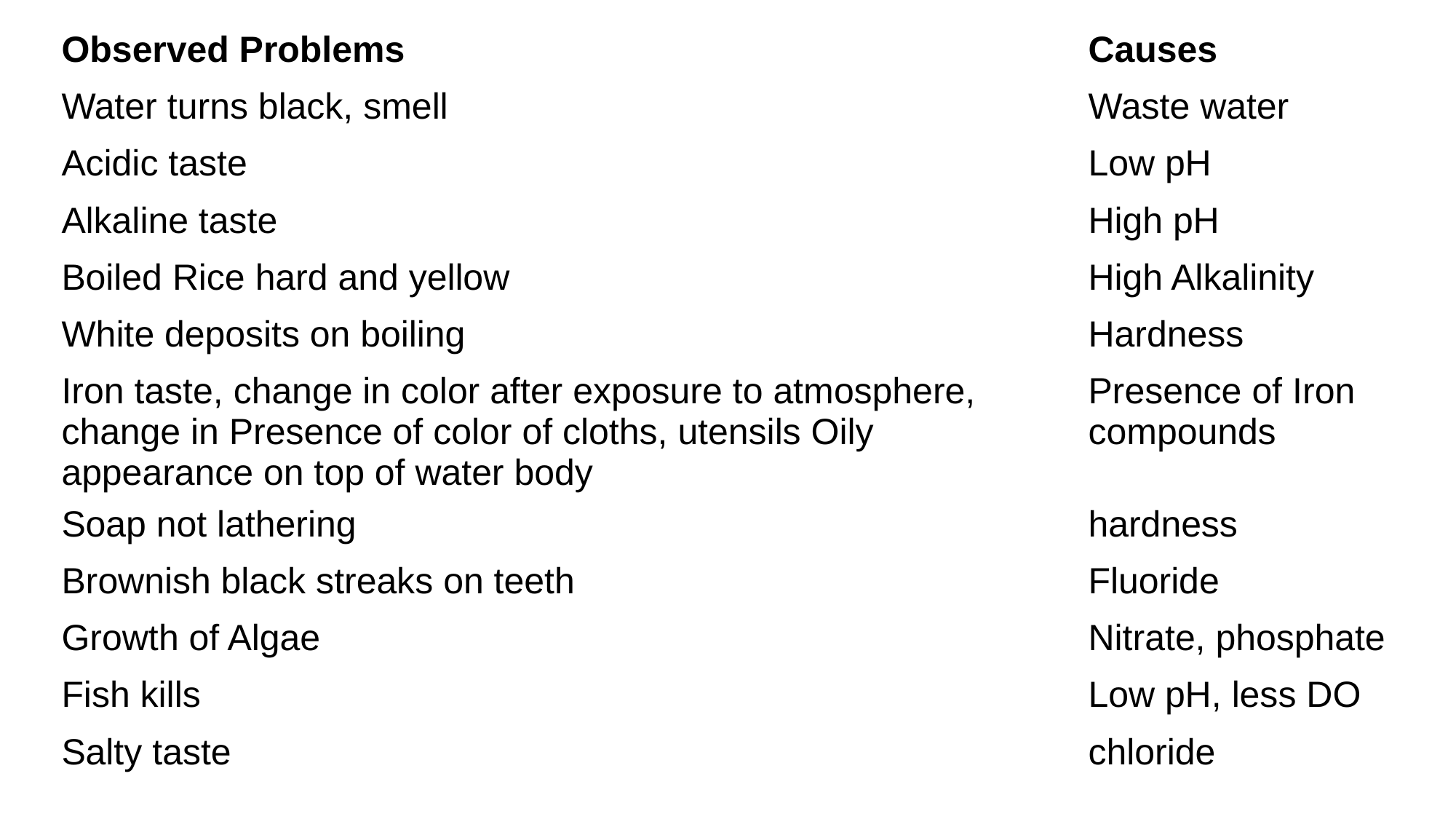

| Observed Problems | Causes |
| --- | --- |
| Water turns black, smell | Waste water |
| Acidic taste | Low pH |
| Alkaline taste | High pH |
| Boiled Rice hard and yellow | High Alkalinity |
| White deposits on boiling | Hardness |
| Iron taste, change in color after exposure to atmosphere, change in Presence of color of cloths, utensils Oily appearance on top of water body | Presence of Iron compounds |
| Soap not lathering | hardness |
| Brownish black streaks on teeth | Fluoride |
| Growth of Algae | Nitrate, phosphate |
| Fish kills | Low pH, less DO |
| Salty taste | chloride |